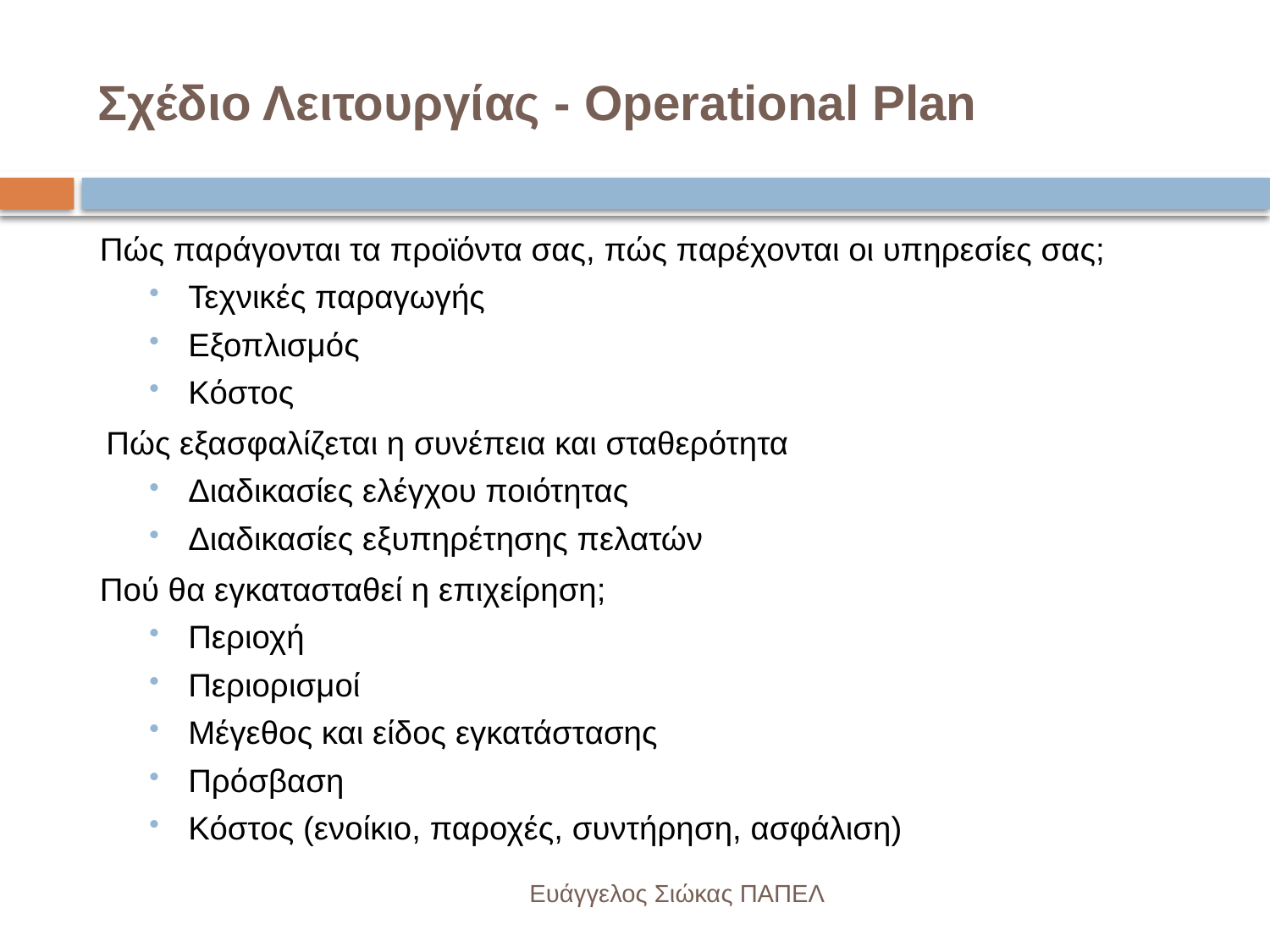

# Σχέδιο Λειτουργίας - Operational Plan
Πώς παράγονται τα προϊόντα σας, πώς παρέχονται οι υπηρεσίες σας;
Τεχνικές παραγωγής
Εξοπλισμός
Κόστος
Πώς εξασφαλίζεται η συνέπεια και σταθερότητα
Διαδικασίες ελέγχου ποιότητας
Διαδικασίες εξυπηρέτησης πελατών
Πού θα εγκατασταθεί η επιχείρηση;
Περιοχή
Περιορισμοί
Μέγεθος και είδος εγκατάστασης
Πρόσβαση
Κόστος (ενοίκιο, παροχές, συντήρηση, ασφάλιση)

Ευάγγελος Σιώκας ΠΑΠΕΛ